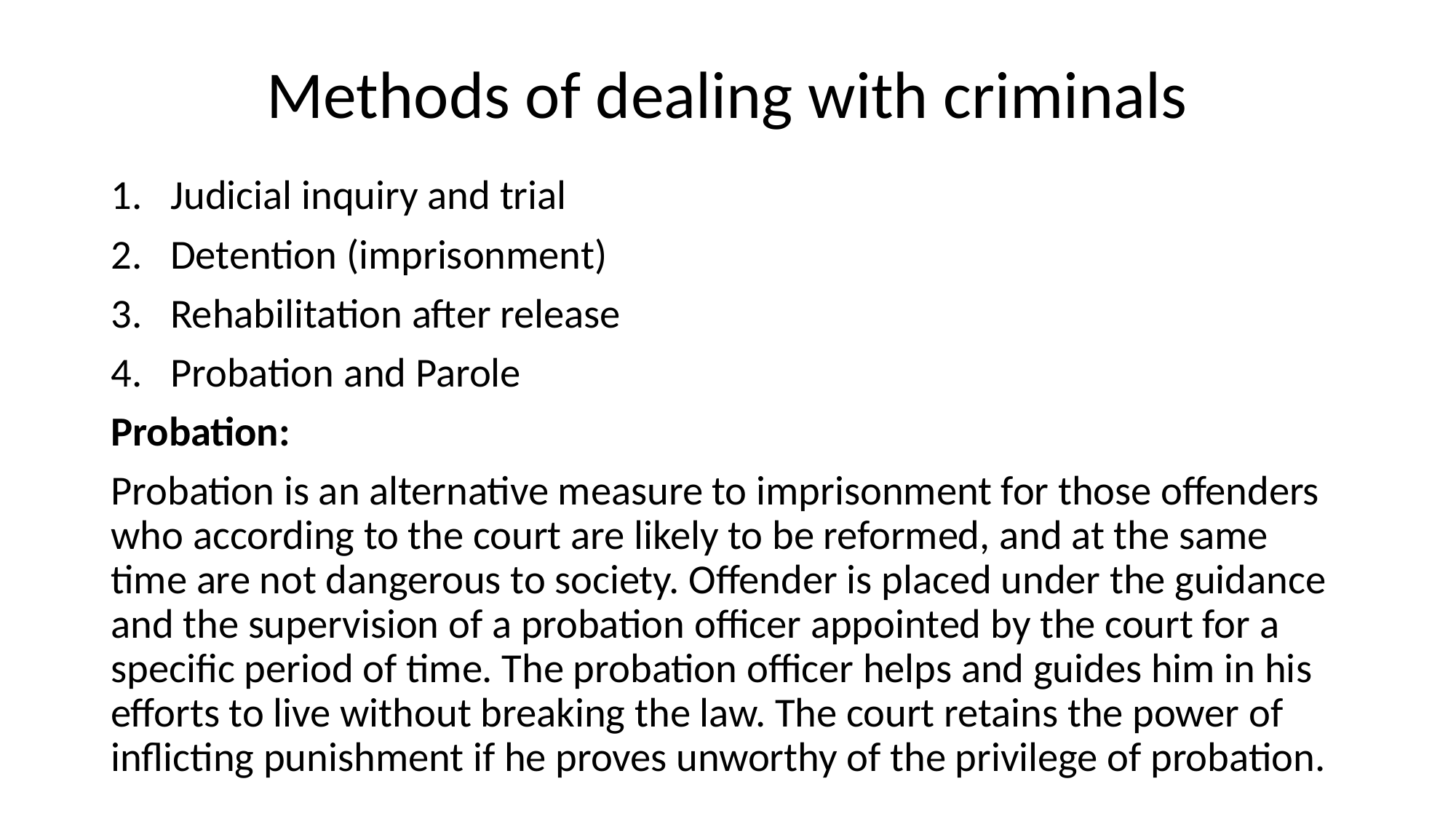

# Methods of dealing with criminals
Judicial inquiry and trial
Detention (imprisonment)
Rehabilitation after release
Probation and Parole
Probation:
Probation is an alternative measure to imprisonment for those offenders who according to the court are likely to be reformed, and at the same time are not dangerous to society. Offender is placed under the guidance and the supervision of a probation officer appointed by the court for a specific period of time. The probation officer helps and guides him in his efforts to live without breaking the law. The court retains the power of inflicting punishment if he proves unworthy of the privilege of probation.